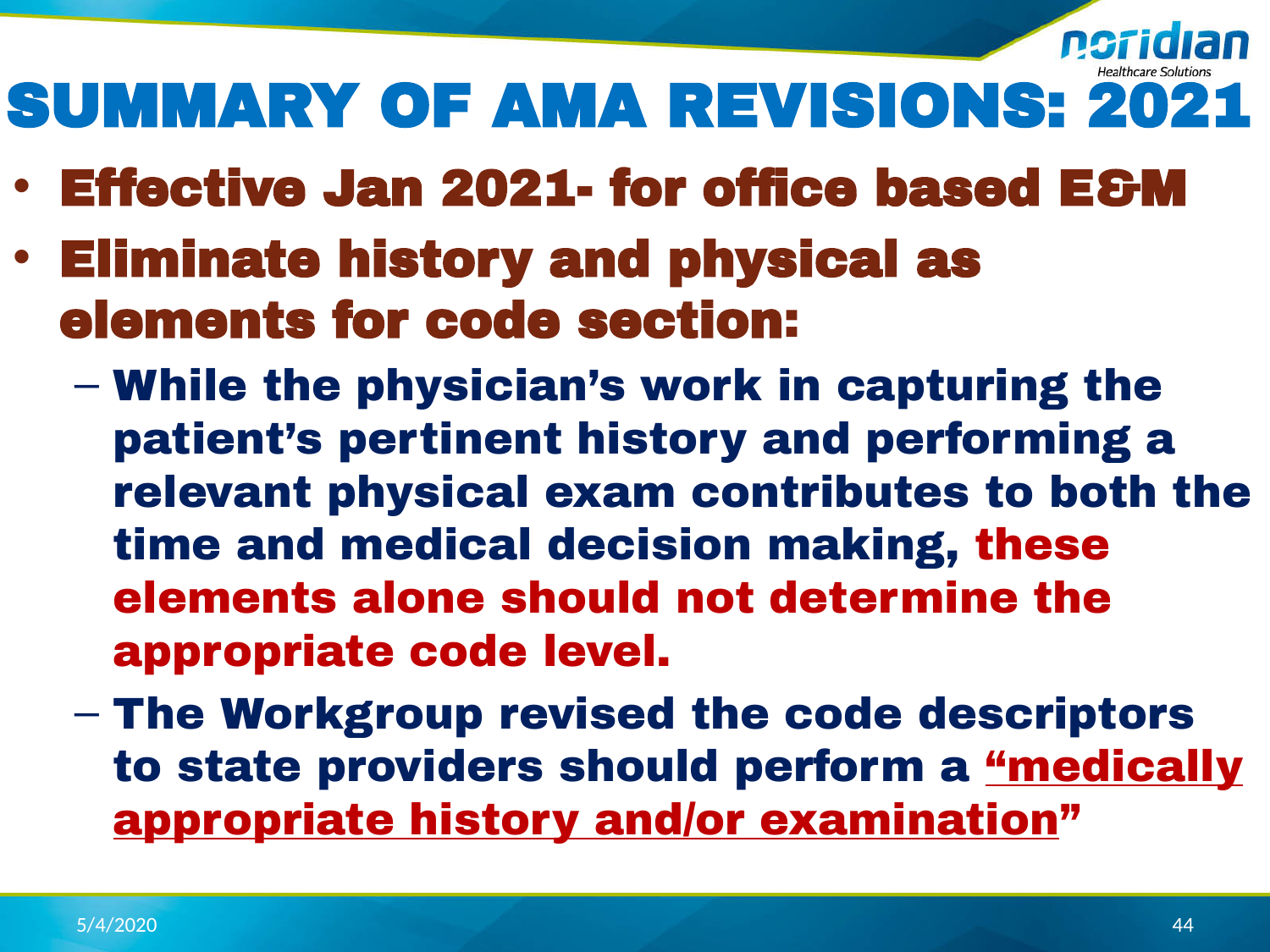

# SUMMARY OF AMA REVISIONS: 2021
Effective Jan 2021- for office based E&M
Eliminate history and physical as elements for code section:
While the physician’s work in capturing the patient’s pertinent history and performing a relevant physical exam contributes to both the time and medical decision making, these elements alone should not determine the appropriate code level.
The Workgroup revised the code descriptors to state providers should perform a “medically appropriate history and/or examination”

5/4/2020
44